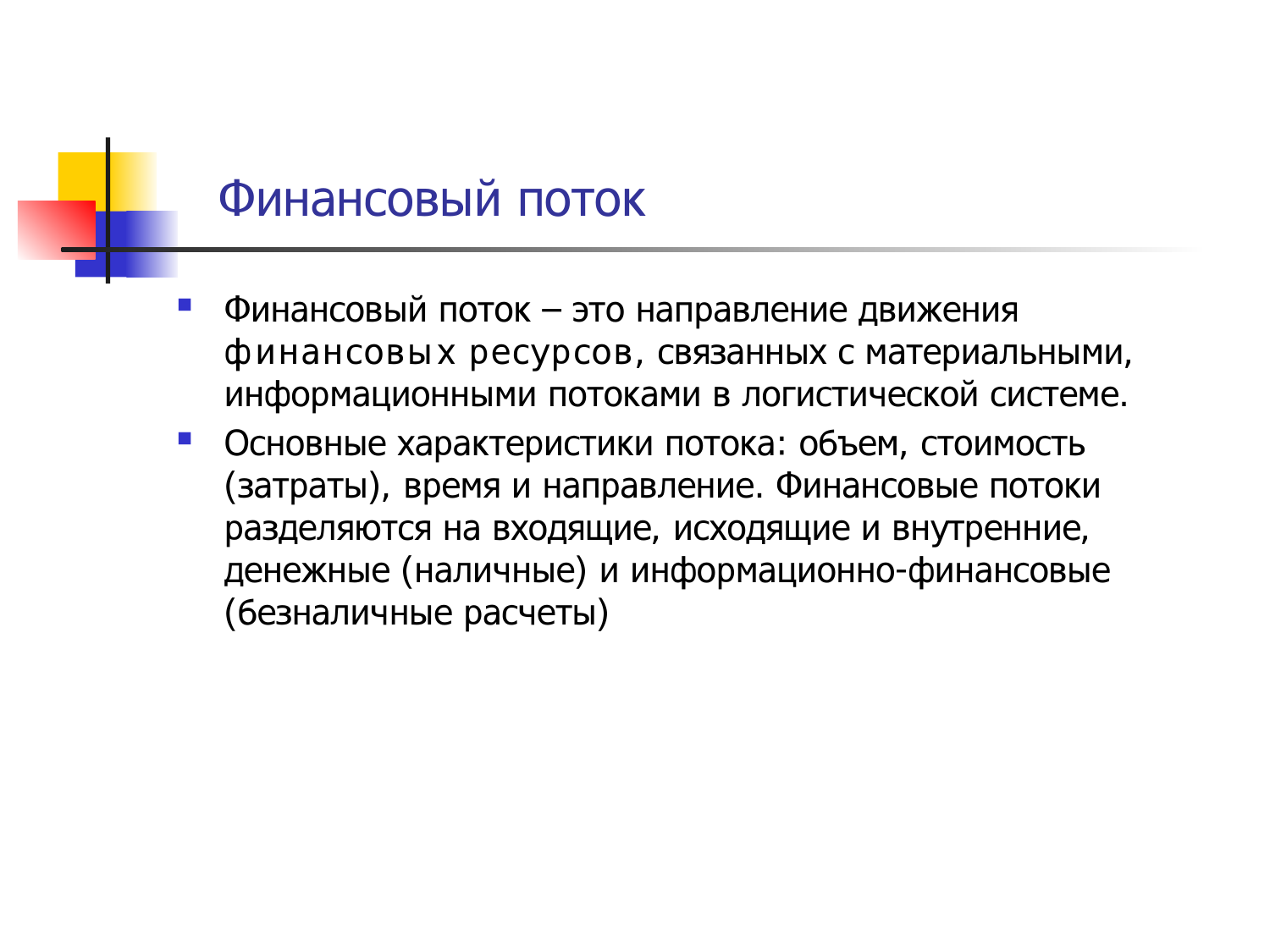

# Финансовый поток
Финансовый поток – это направление движения финансовых ресурсов, связанных с материальными, информационными потоками в логистической системе.
Основные характеристики потока: объем, стоимость (затраты), время и направление. Финансовые потоки разделяются на входящие, исходящие и внутренние, денежные (наличные) и информационно-финансовые (безналичные расчеты)